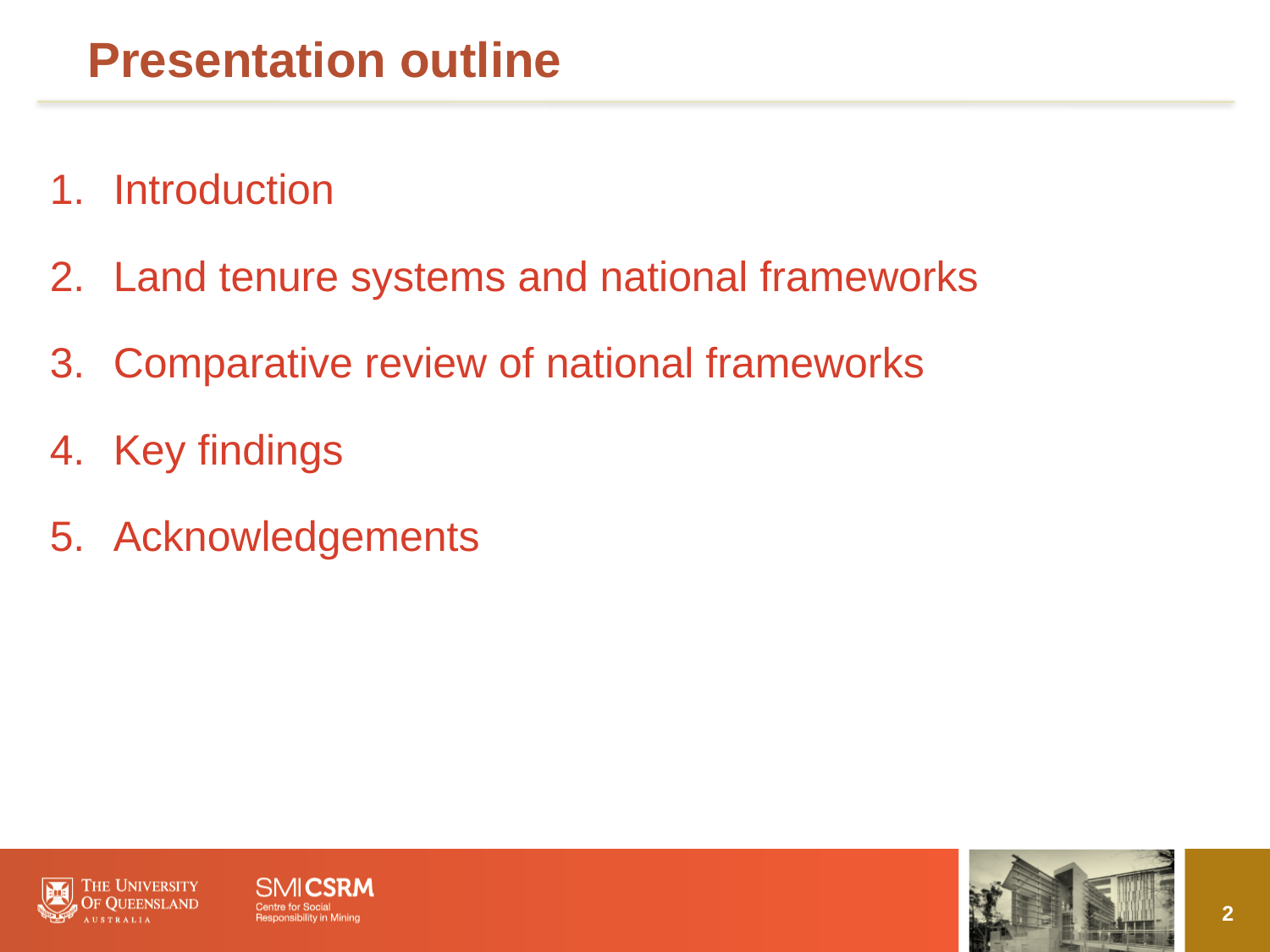

Presentation outline
Introduction
Land tenure systems and national frameworks
Comparative review of national frameworks
Key findings
Acknowledgements